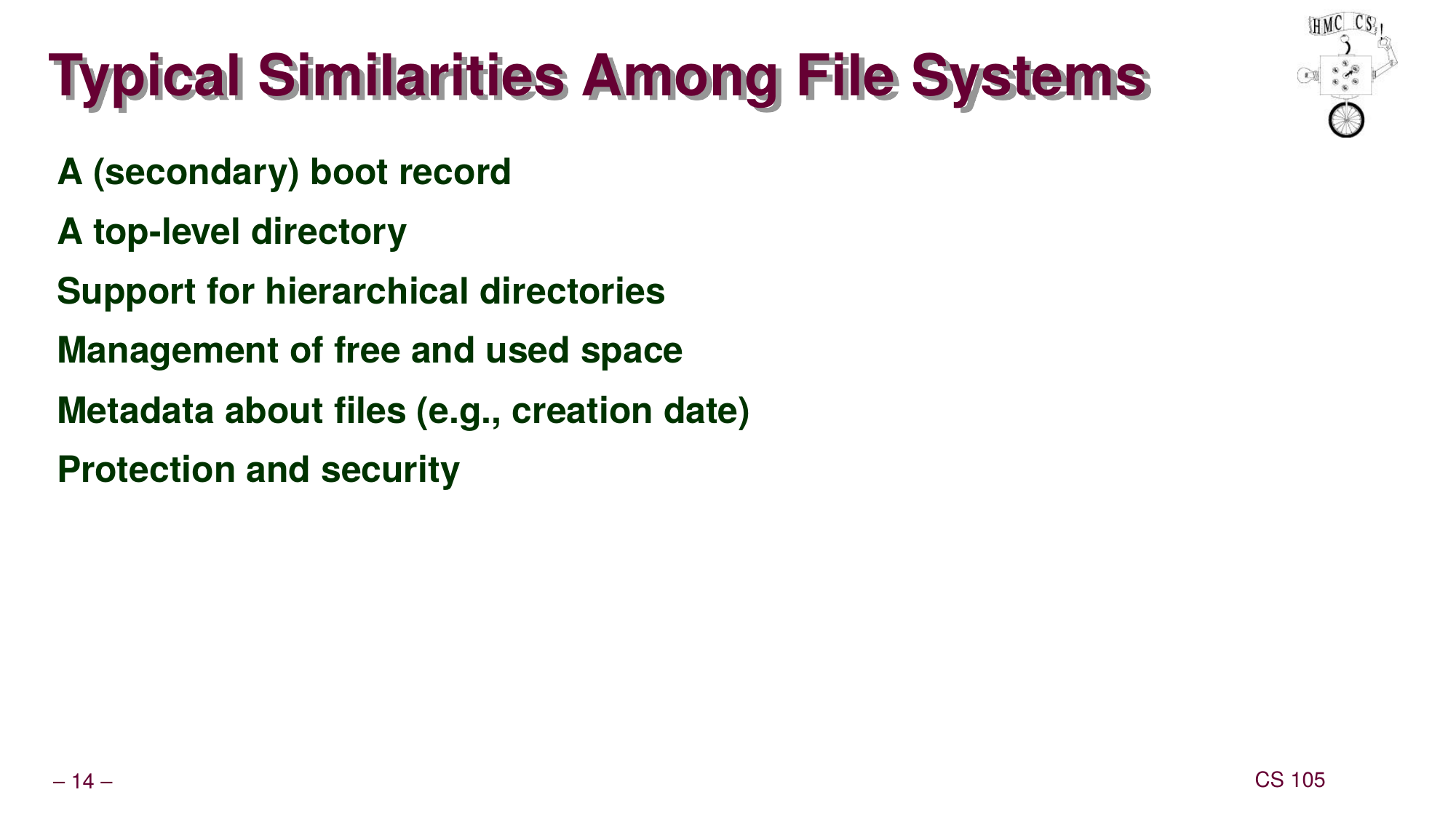

# Typical Similarities Among File Systems
A (secondary) boot record
A top-level directory
Support for hierarchical directories
Management of free and used space
Metadata about files (e.g., creation date)
Protection and security